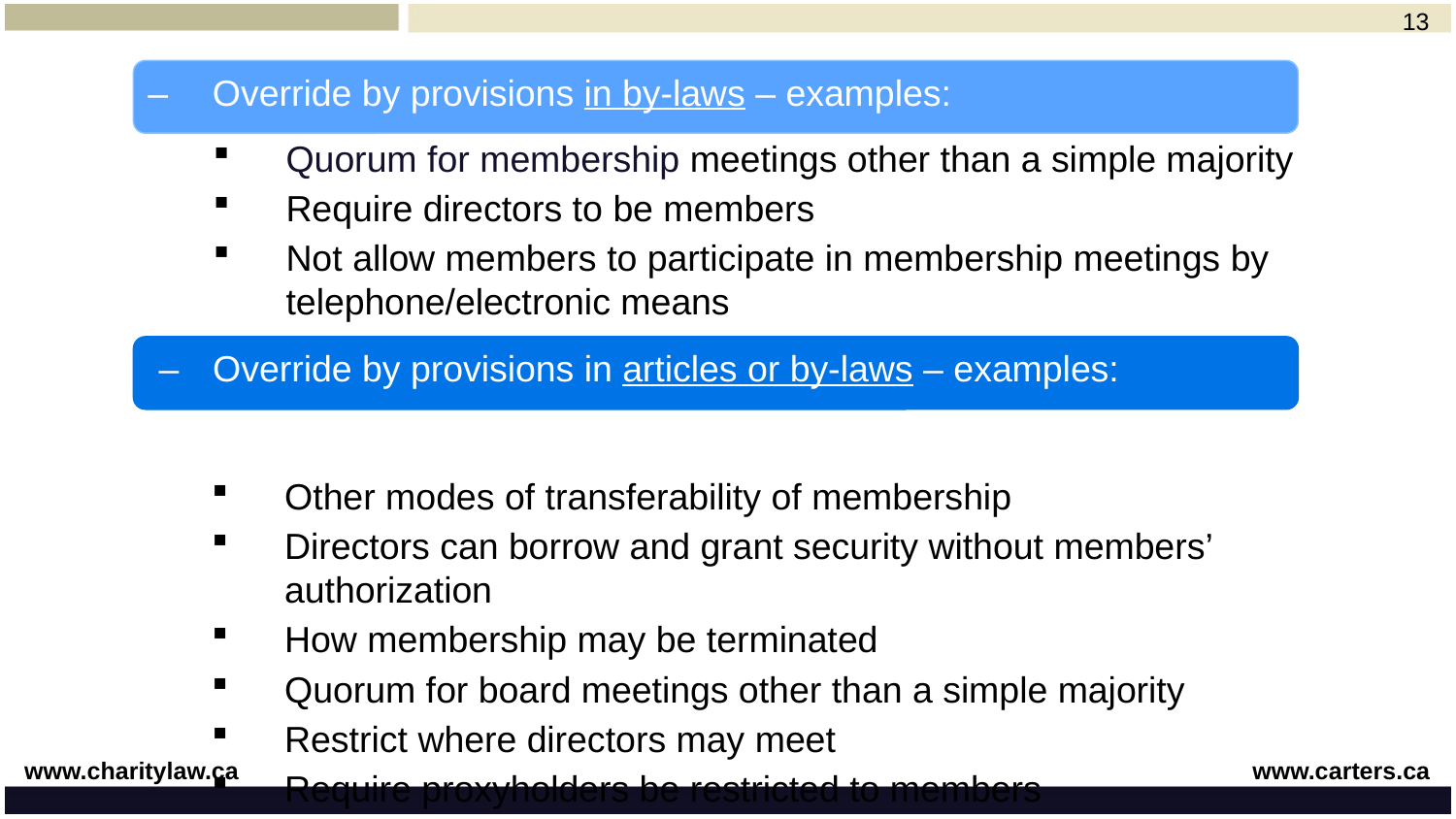

13
‒	Override by provisions in by-laws – examples:
Override by provisions in by-laws - examples
Quorum for membership meetings other than a simple majority
Require directors to be members
Not allow members to participate in membership meetings by telephone/electronic means

Other modes of transferability of membership
Directors can borrow and grant security without members’ authorization
How membership may be terminated
Quorum for board meetings other than a simple majority
Restrict where directors may meet
Require proxyholders be restricted to members

‒	Override by provisions in articles or by-laws – examples: